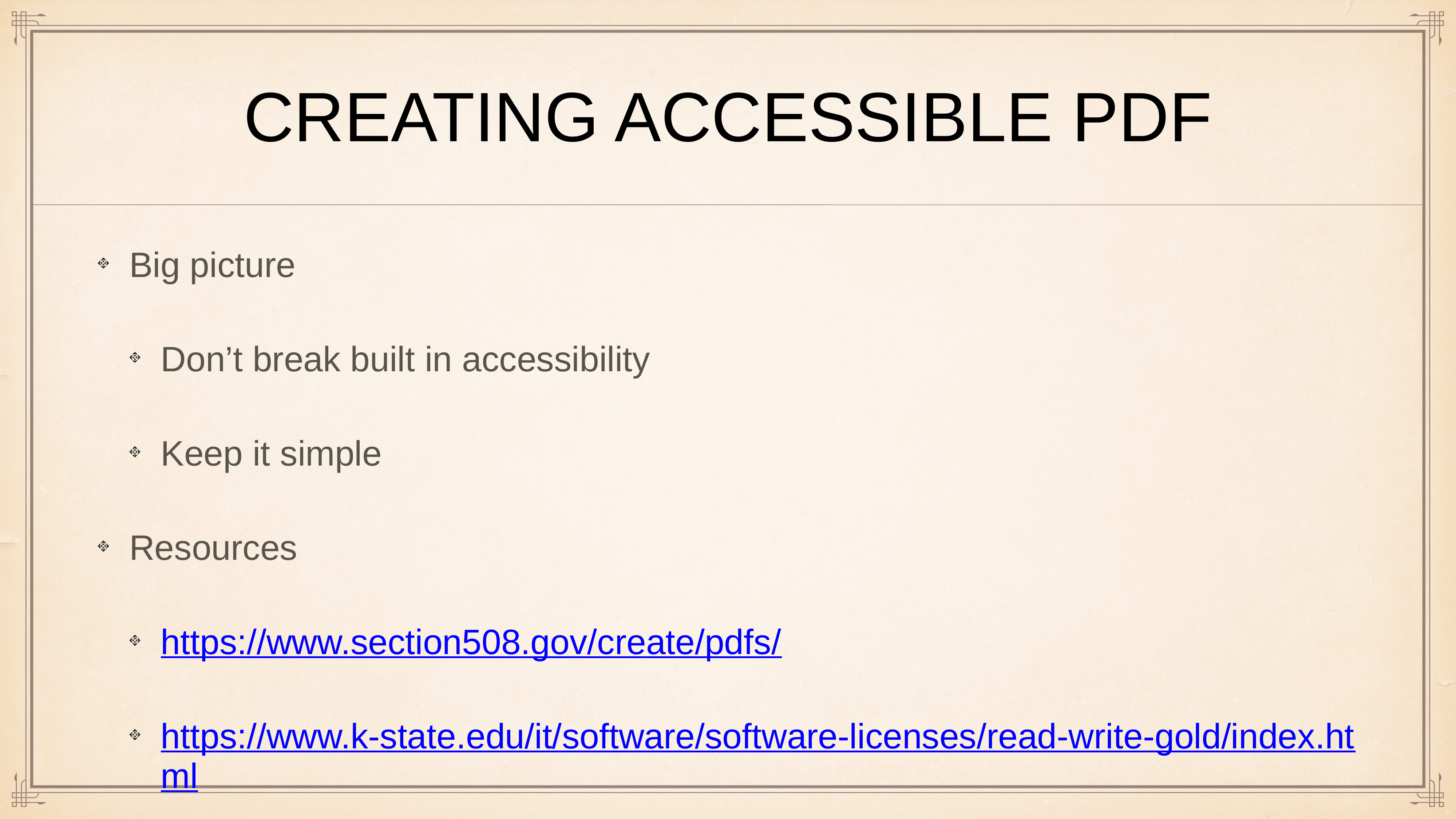

# Creating accessible PDF
Big picture
Don’t break built in accessibility
Keep it simple
Resources
https://www.section508.gov/create/pdfs/
https://www.k-state.edu/it/software/software-licenses/read-write-gold/index.html